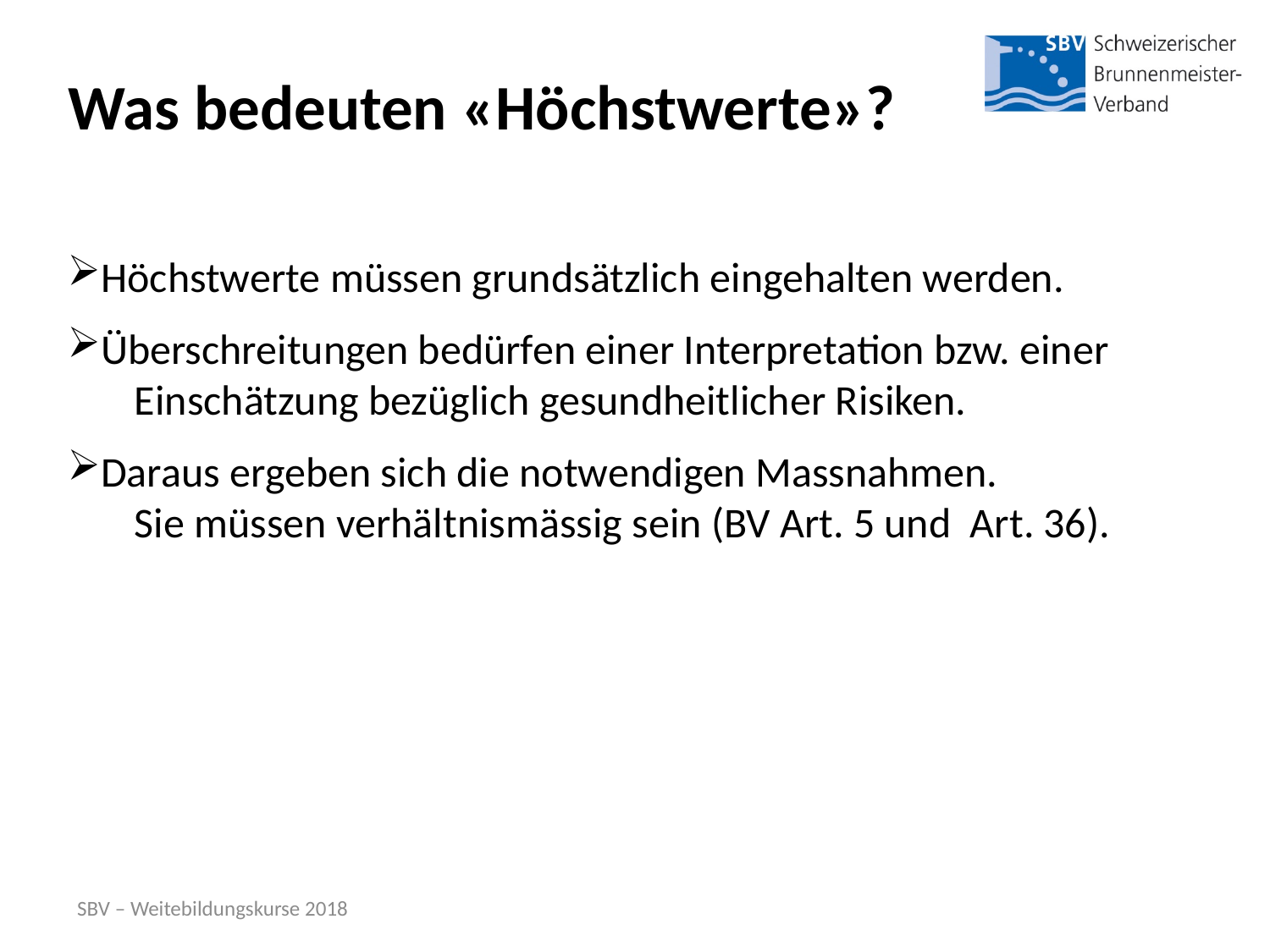

# Was bedeuten «Höchstwerte»?
Höchstwerte müssen grundsätzlich eingehalten werden.
Überschreitungen bedürfen einer Interpretation bzw. einer
	Einschätzung bezüglich gesundheitlicher Risiken.
Daraus ergeben sich die notwendigen Massnahmen.
	Sie müssen verhältnismässig sein (BV Art. 5 und  Art. 36).
SBV – Weitebildungskurse 2018